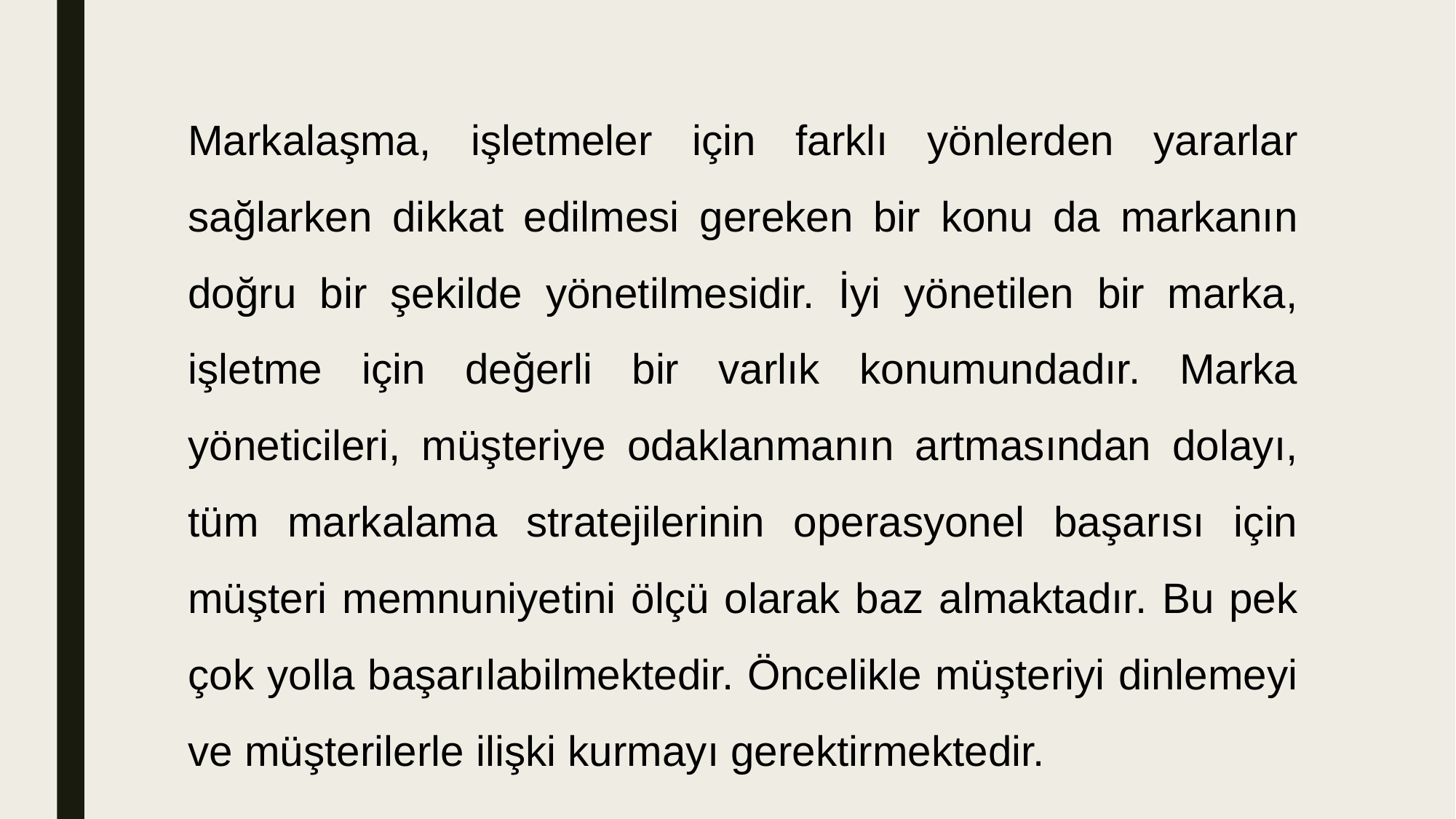

Markalaşma, işletmeler için farklı yönlerden yararlar sağlarken dikkat edilmesi gereken bir konu da markanın doğru bir şekilde yönetilmesidir. İyi yönetilen bir marka, işletme için değerli bir varlık konumundadır. Marka yöneticileri, müşteriye odaklanmanın artmasından dolayı, tüm markalama stratejilerinin operasyonel başarısı için müşteri memnuniyetini ölçü olarak baz almaktadır. Bu pek çok yolla başarılabilmektedir. Öncelikle müşteriyi dinlemeyi ve müşterilerle ilişki kurmayı gerektirmektedir.